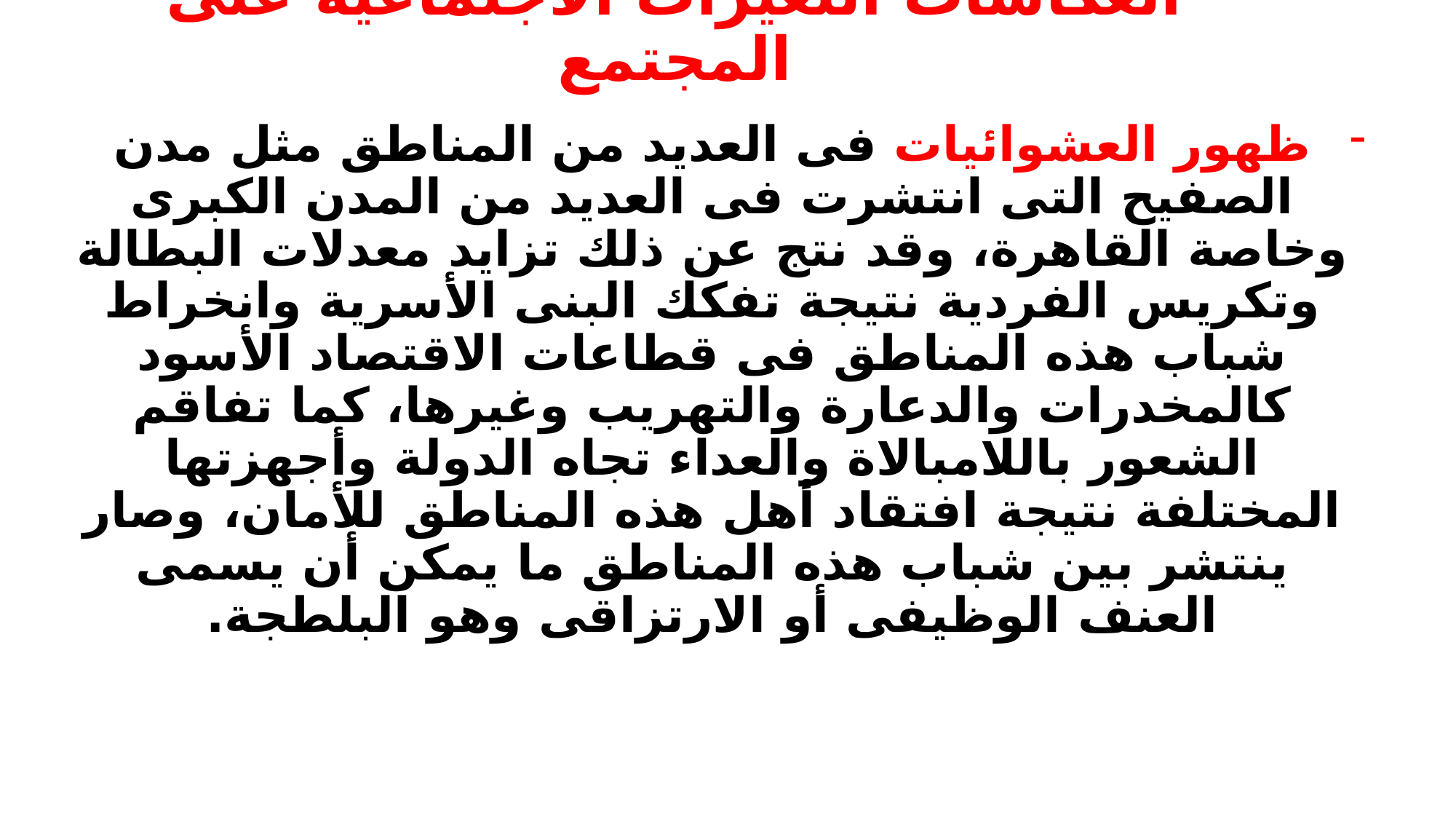

# انعكاسات التغيرات الاجتماعية على المجتمع
ظهور العشوائيات فى العديد من المناطق مثل مدن الصفيح التى انتشرت فى العديد من المدن الكبرى وخاصة القاهرة، وقد نتج عن ذلك تزايد معدلات البطالة وتكريس الفردية نتيجة تفكك البنى الأسرية وانخراط شباب هذه المناطق فى قطاعات الاقتصاد الأسود كالمخدرات والدعارة والتهريب وغيرها، كما تفاقم الشعور باللامبالاة والعداء تجاه الدولة وأجهزتها المختلفة نتيجة افتقاد أهل هذه المناطق للأمان، وصار ينتشر بين شباب هذه المناطق ما يمكن أن يسمى العنف الوظيفى أو الارتزاقى وهو البلطجة.